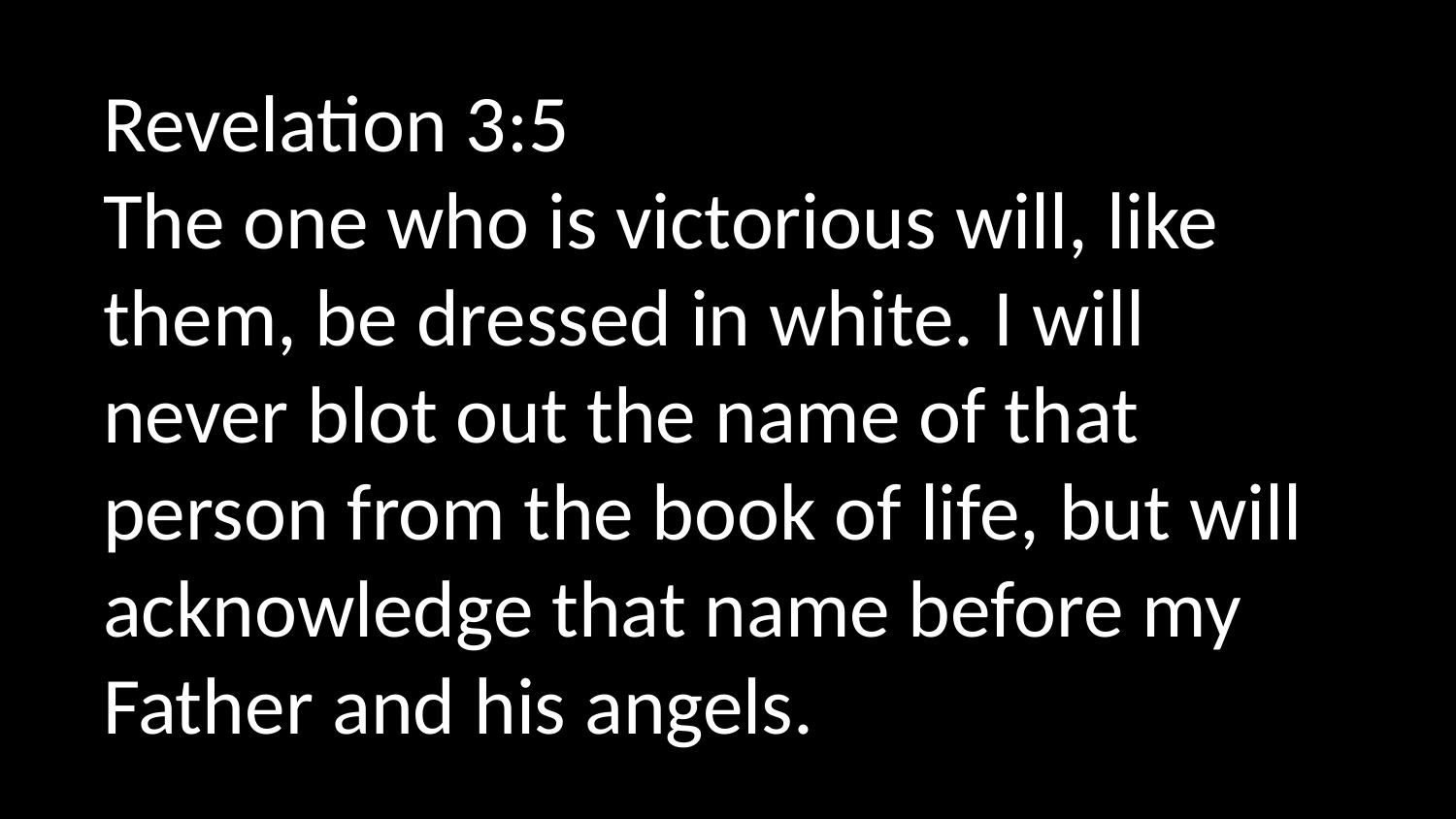

Revelation 3:5
The one who is victorious will, like them, be dressed in white. I will never blot out the name of that person from the book of life, but will acknowledge that name before my Father and his angels.